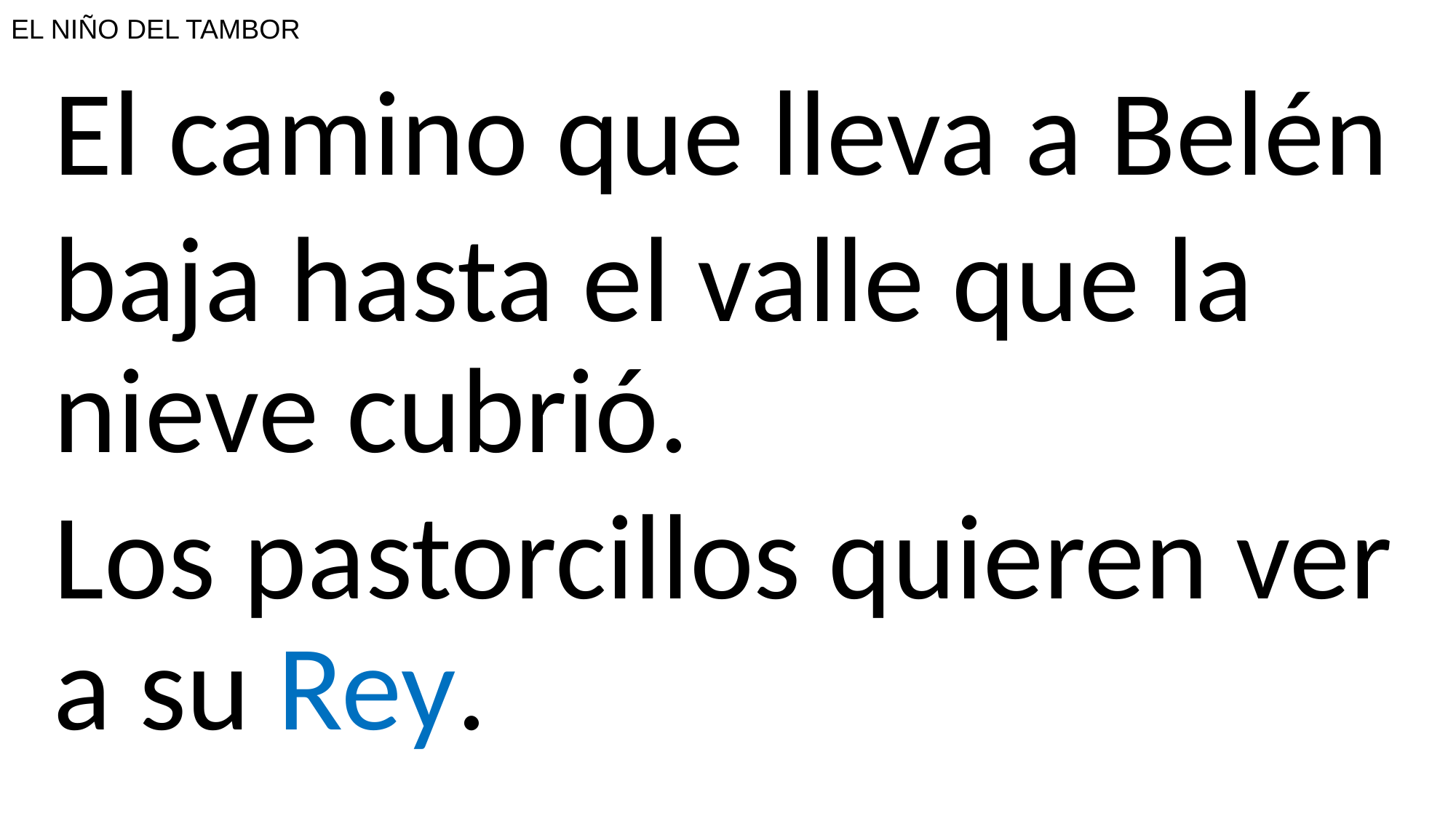

# EL NIÑO DEL TAMBOR
El camino que lleva a Belén
baja hasta el valle que la nieve cubrió.
Los pastorcillos quieren ver a su Rey.